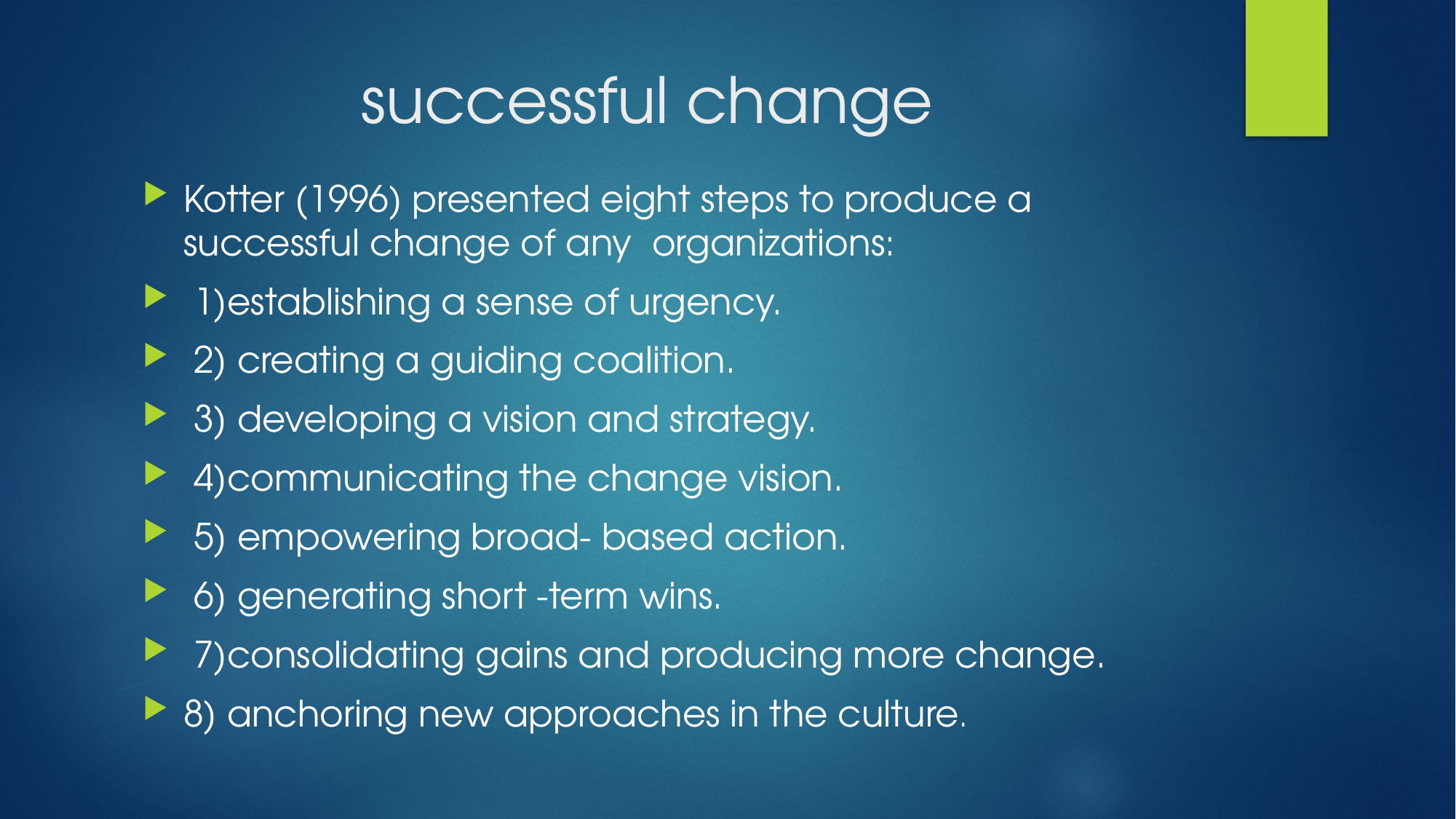

# successful change
Kotter (1996) presented eight steps to produce a successful change of any  organizations:
 1)establishing a sense of urgency.
 2) creating a guiding coalition.
 3) developing a vision and strategy.
 4)communicating the change vision.
 5) empowering broad- based action.
 6) generating short -term wins.
 7)consolidating gains and producing more change.
8) anchoring new approaches in the culture.